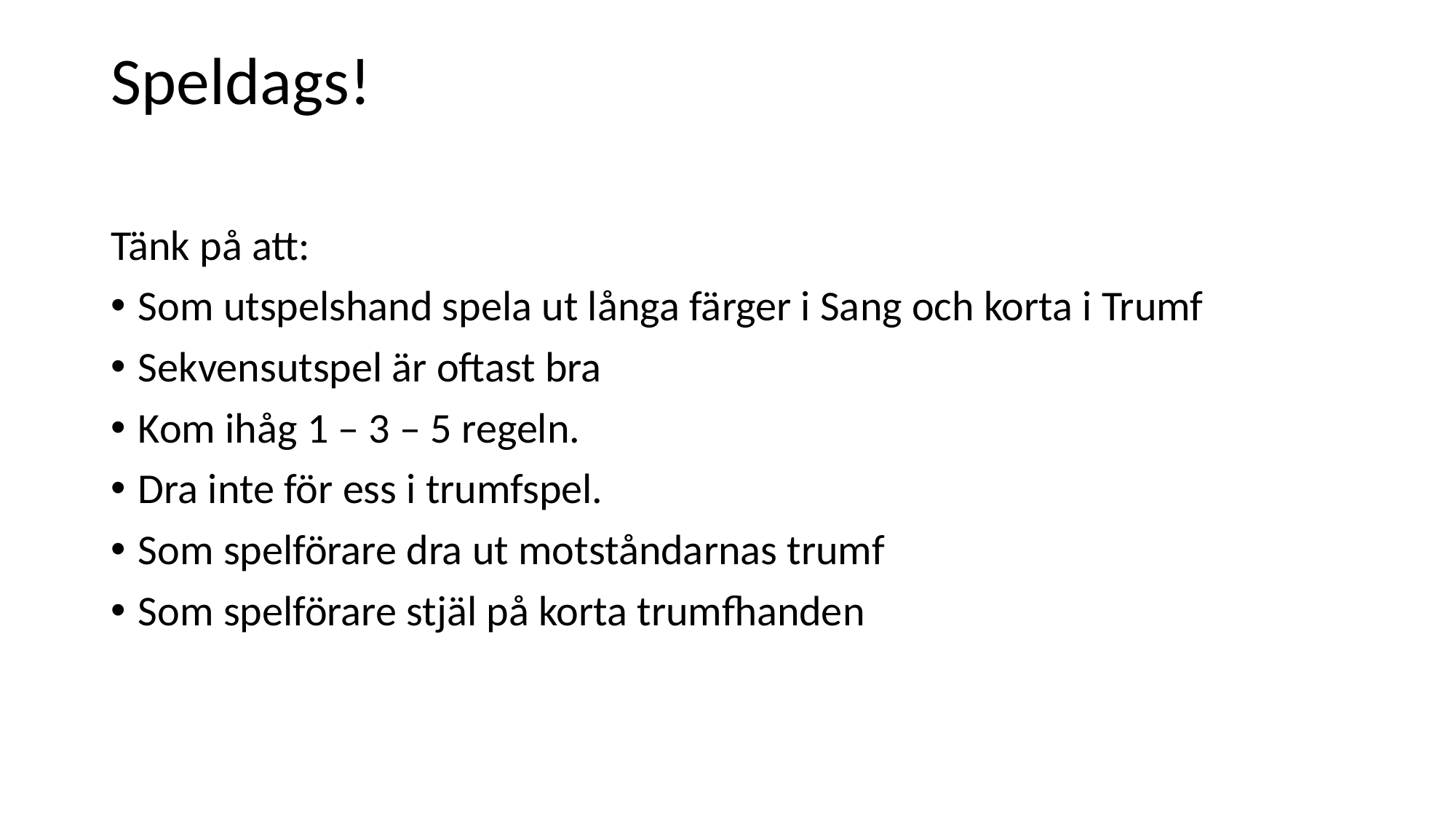

# Speldags!
Tänk på att:
Som utspelshand spela ut långa färger i Sang och korta i Trumf
Sekvensutspel är oftast bra
Kom ihåg 1 – 3 – 5 regeln.
Dra inte för ess i trumfspel.
Som spelförare dra ut motståndarnas trumf
Som spelförare stjäl på korta trumfhanden